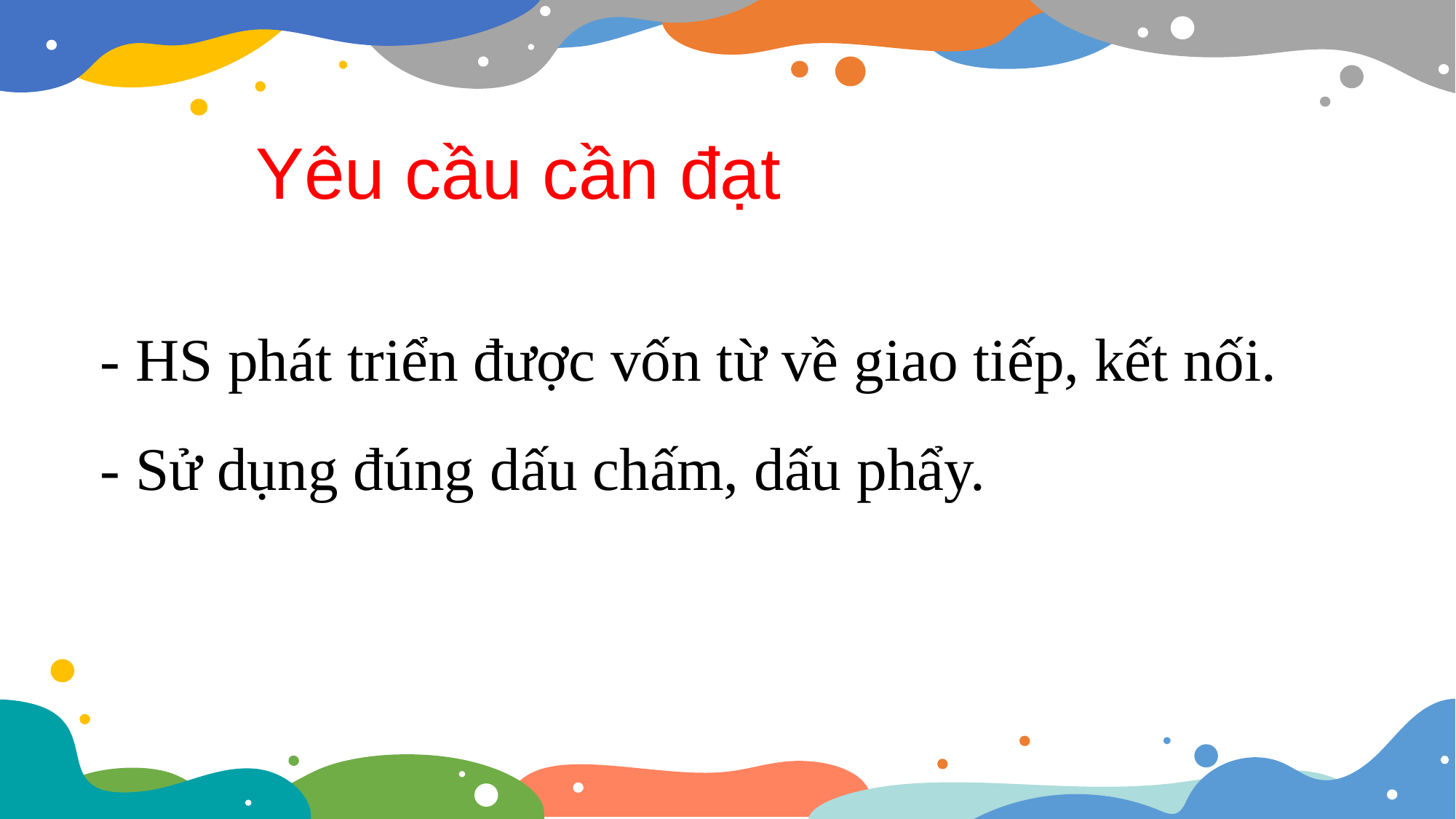

Yêu cầu cần đạt

- HS phát triển được vốn từ về giao tiếp, kết nối.
- Sử dụng đúng dấu chấm, dấu phẩy.